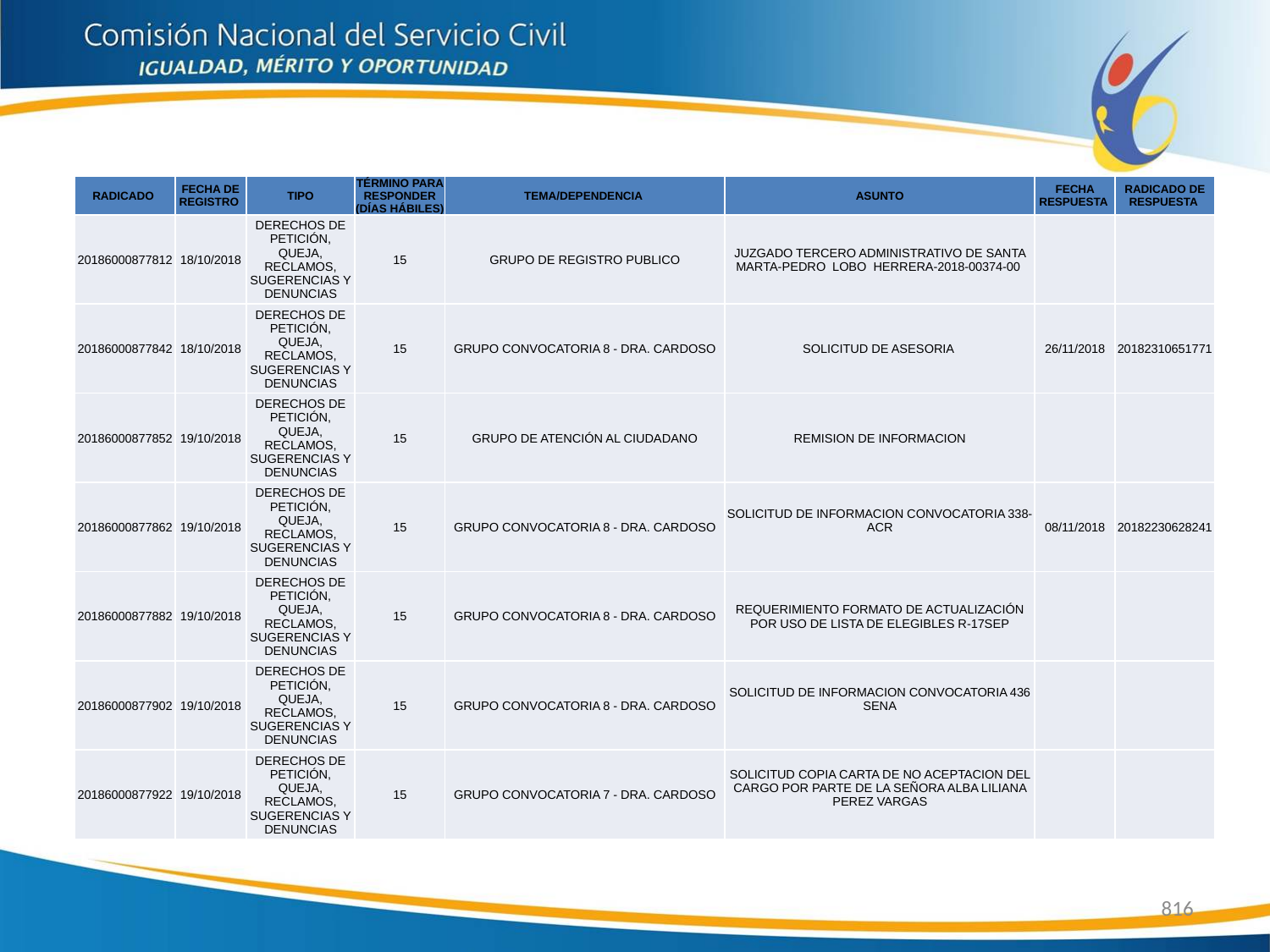

| RADICADO | FECHA DE REGISTRO | TIPO | TÉRMINO PARA RESPONDER (DÍAS HÁBILES) | TEMA/DEPENDENCIA | ASUNTO | FECHA RESPUESTA | RADICADO DE RESPUESTA |
| --- | --- | --- | --- | --- | --- | --- | --- |
| 20186000877812 | 18/10/2018 | DERECHOS DE PETICIÓN, QUEJA, RECLAMOS, SUGERENCIAS Y DENUNCIAS | 15 | GRUPO DE REGISTRO PUBLICO | JUZGADO TERCERO ADMINISTRATIVO DE SANTA MARTA-PEDRO LOBO HERRERA-2018-00374-00 |  |  |
| 20186000877842 | 18/10/2018 | DERECHOS DE PETICIÓN, QUEJA, RECLAMOS, SUGERENCIAS Y DENUNCIAS | 15 | GRUPO CONVOCATORIA 8 - DRA. CARDOSO | SOLICITUD DE ASESORIA | 26/11/2018 | 20182310651771 |
| 20186000877852 | 19/10/2018 | DERECHOS DE PETICIÓN, QUEJA, RECLAMOS, SUGERENCIAS Y DENUNCIAS | 15 | GRUPO DE ATENCIÓN AL CIUDADANO | REMISION DE INFORMACION |  |  |
| 20186000877862 | 19/10/2018 | DERECHOS DE PETICIÓN, QUEJA, RECLAMOS, SUGERENCIAS Y DENUNCIAS | 15 | GRUPO CONVOCATORIA 8 - DRA. CARDOSO | SOLICITUD DE INFORMACION CONVOCATORIA 338-ACR | 08/11/2018 | 20182230628241 |
| 20186000877882 | 19/10/2018 | DERECHOS DE PETICIÓN, QUEJA, RECLAMOS, SUGERENCIAS Y DENUNCIAS | 15 | GRUPO CONVOCATORIA 8 - DRA. CARDOSO | REQUERIMIENTO FORMATO DE ACTUALIZACIÓN POR USO DE LISTA DE ELEGIBLES R-17SEP |  |  |
| 20186000877902 | 19/10/2018 | DERECHOS DE PETICIÓN, QUEJA, RECLAMOS, SUGERENCIAS Y DENUNCIAS | 15 | GRUPO CONVOCATORIA 8 - DRA. CARDOSO | SOLICITUD DE INFORMACION CONVOCATORIA 436 SENA |  |  |
| 20186000877922 | 19/10/2018 | DERECHOS DE PETICIÓN, QUEJA, RECLAMOS, SUGERENCIAS Y DENUNCIAS | 15 | GRUPO CONVOCATORIA 7 - DRA. CARDOSO | SOLICITUD COPIA CARTA DE NO ACEPTACION DEL CARGO POR PARTE DE LA SEÑORA ALBA LILIANA PEREZ VARGAS |  |  |
816